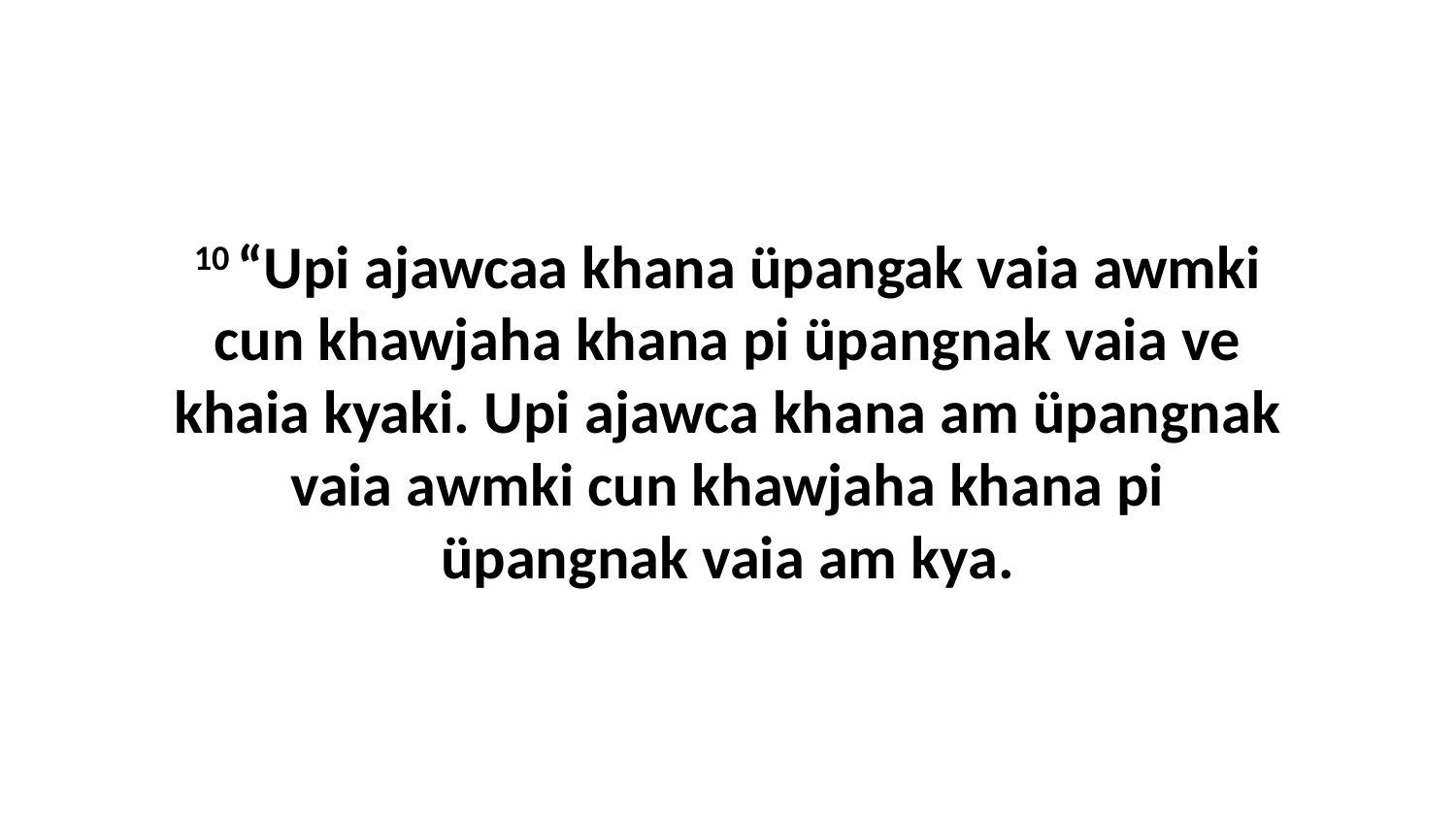

10 “Upi ajawcaa khana üpangak vaia awmki cun khawjaha khana pi üpangnak vaia ve khaia kyaki. Upi ajawca khana am üpangnak vaia awmki cun khawjaha khana pi üpangnak vaia am kya.